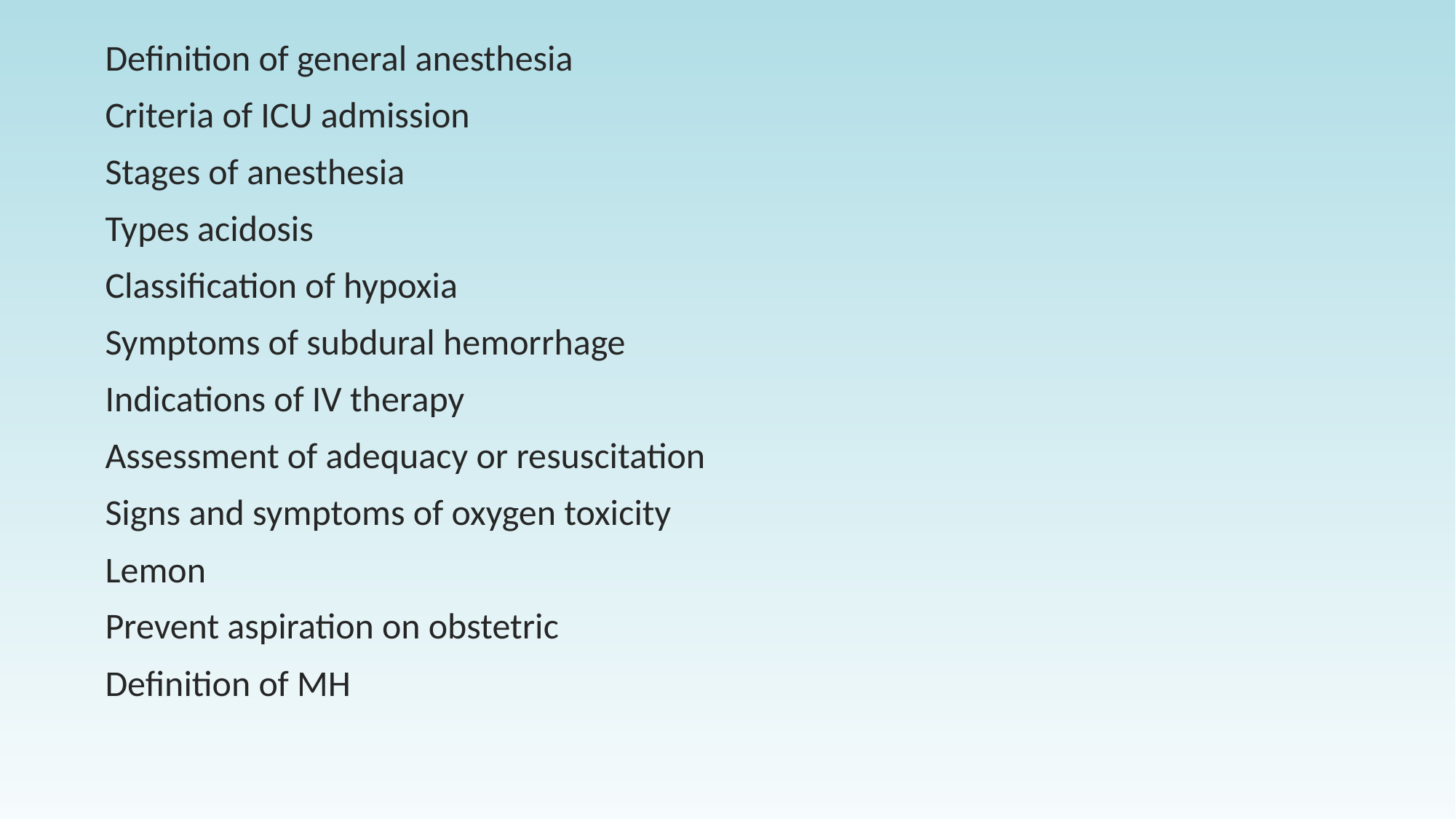

Definition of general anesthesia
Criteria of ICU admission
Stages of anesthesia
Types acidosis
Classification of hypoxia
Symptoms of subdural hemorrhage
Indications of IV therapy
Assessment of adequacy or resuscitation
Signs and symptoms of oxygen toxicity
Lemon
Prevent aspiration on obstetric
Definition of MH